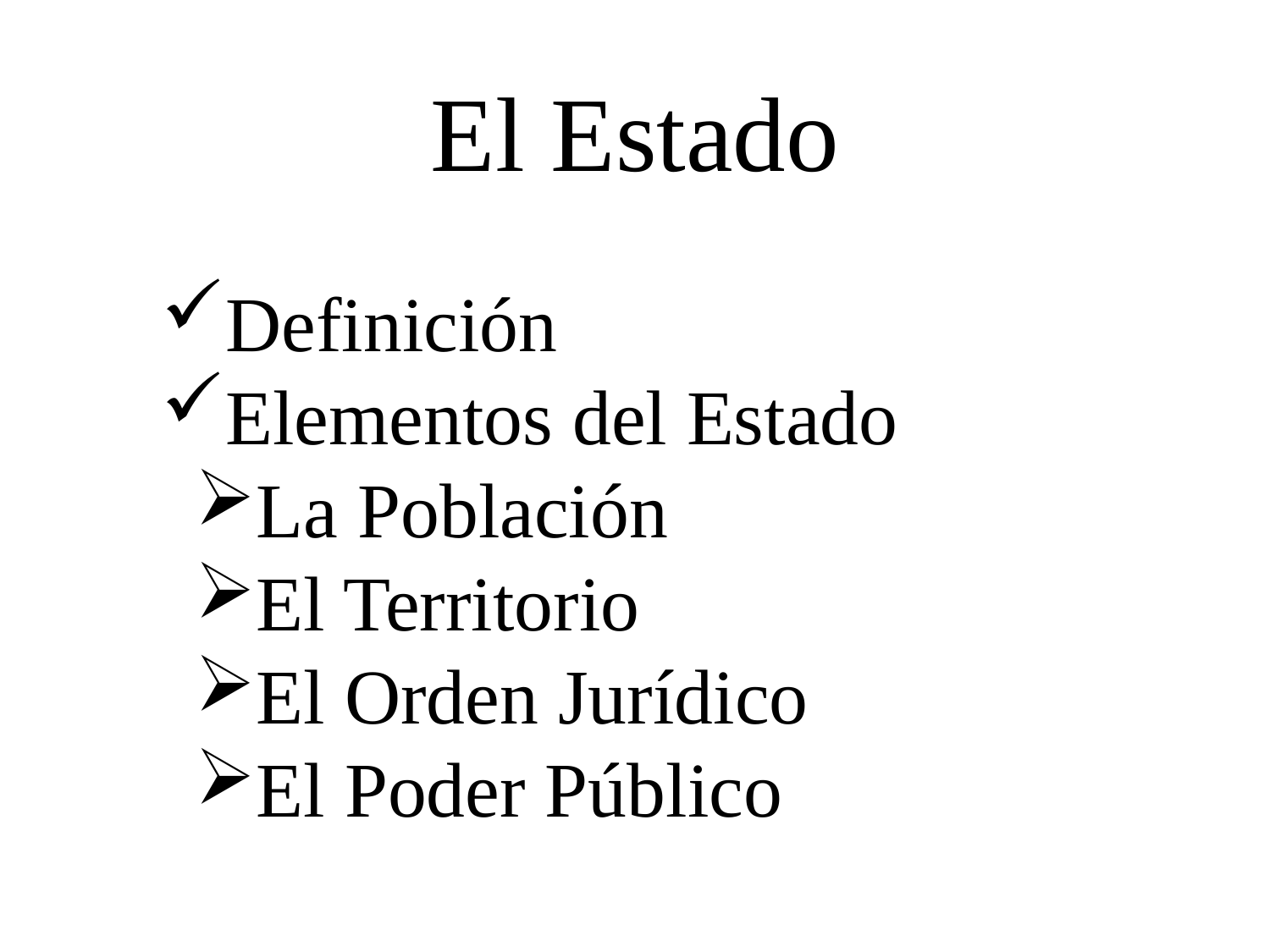

El Estado
Definición
Elementos del Estado
La Población
El Territorio
El Orden Jurídico
El Poder Público